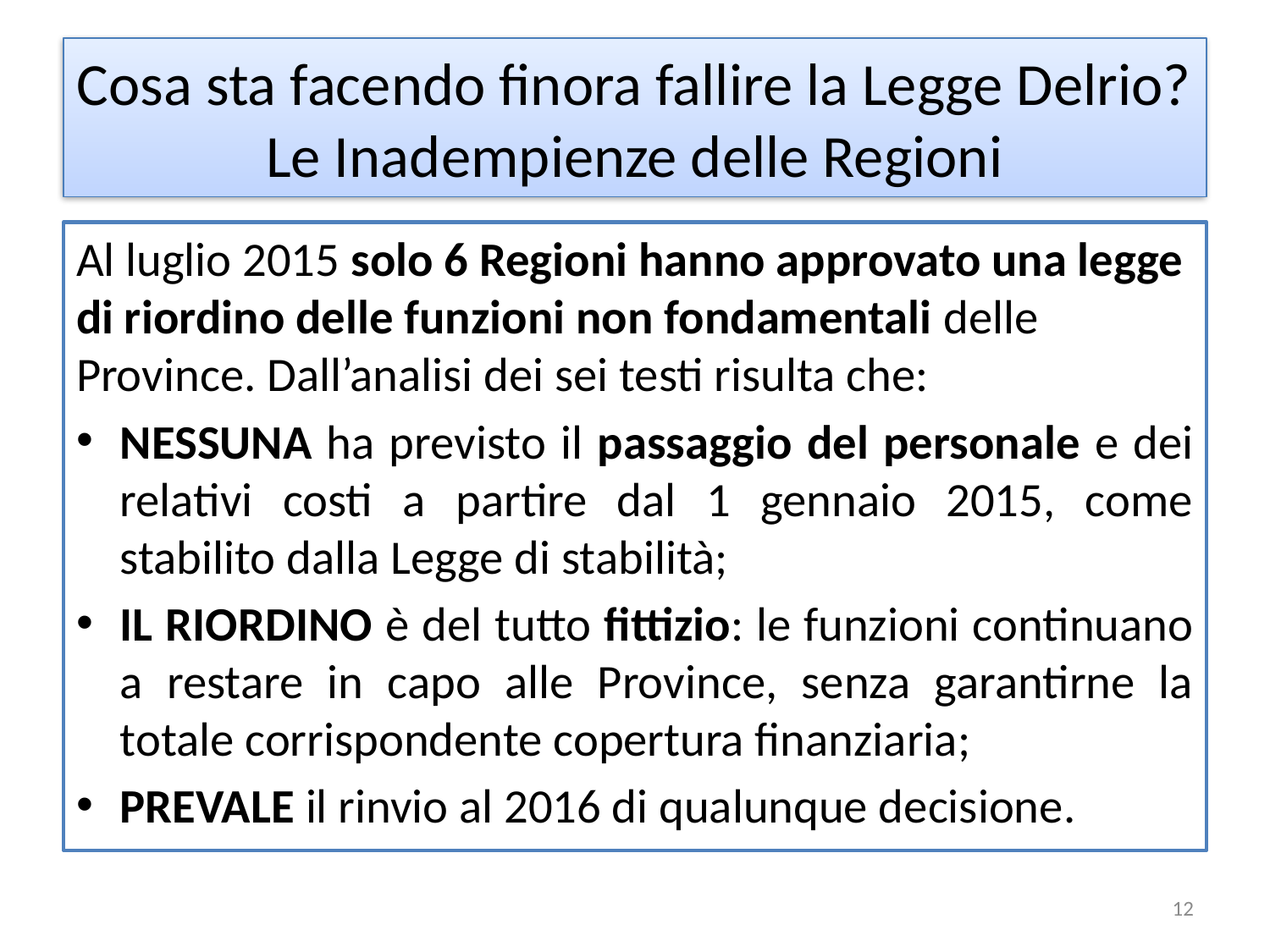

# Cosa sta facendo finora fallire la Legge Delrio? Le Inadempienze delle Regioni
Al luglio 2015 solo 6 Regioni hanno approvato una legge di riordino delle funzioni non fondamentali delle Province. Dall’analisi dei sei testi risulta che:
NESSUNA ha previsto il passaggio del personale e dei relativi costi a partire dal 1 gennaio 2015, come stabilito dalla Legge di stabilità;
IL RIORDINO è del tutto fittizio: le funzioni continuano a restare in capo alle Province, senza garantirne la totale corrispondente copertura finanziaria;
PREVALE il rinvio al 2016 di qualunque decisione.

12